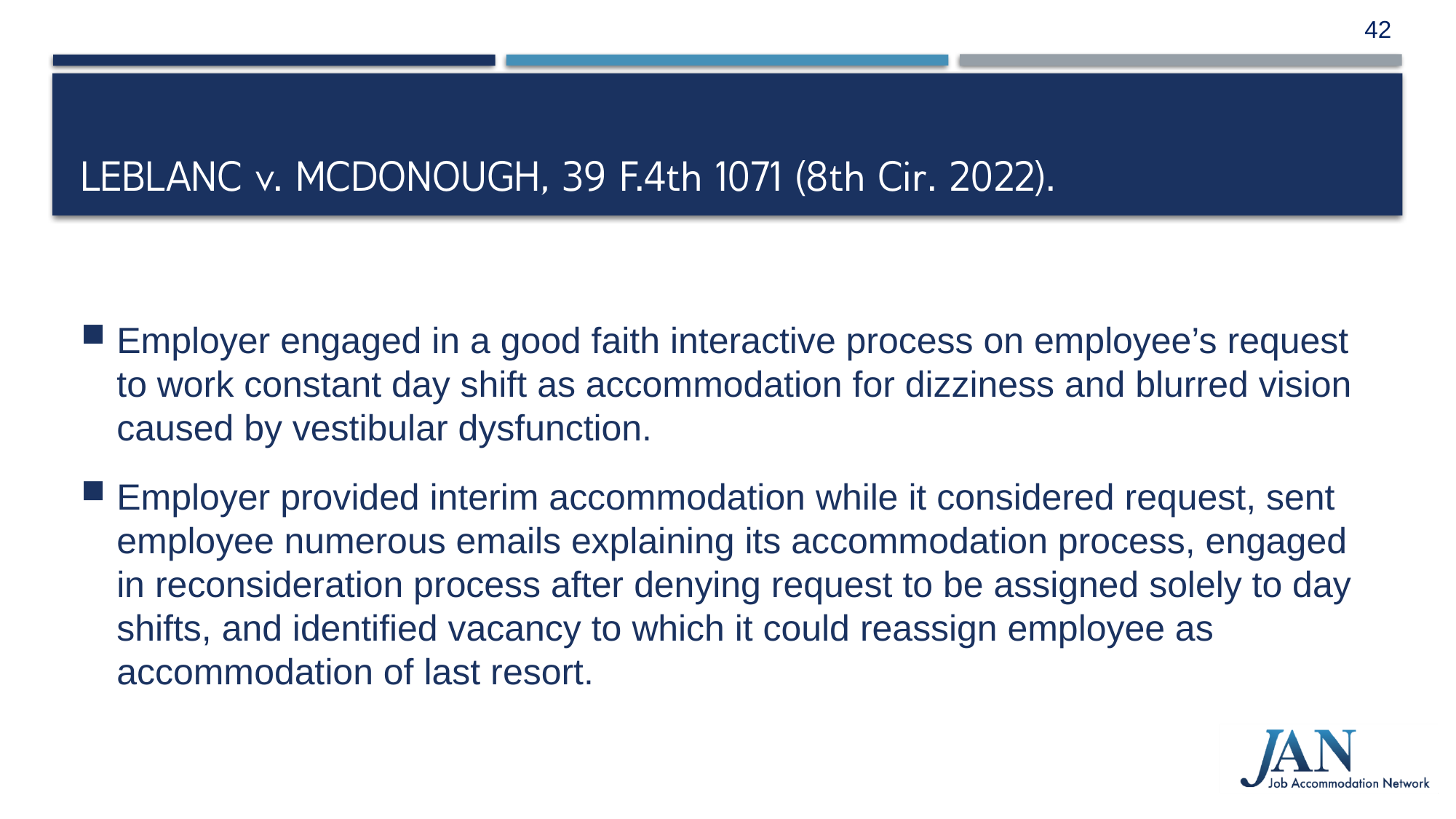

42
# LeBlanc v. McDonough, 39 F.4th 1071 (8th Cir. 2022).
Employer engaged in a good faith interactive process on employee’s request to work constant day shift as accommodation for dizziness and blurred vision caused by vestibular dysfunction.
Employer provided interim accommodation while it considered request, sent employee numerous emails explaining its accommodation process, engaged in reconsideration process after denying request to be assigned solely to day shifts, and identified vacancy to which it could reassign employee as accommodation of last resort.